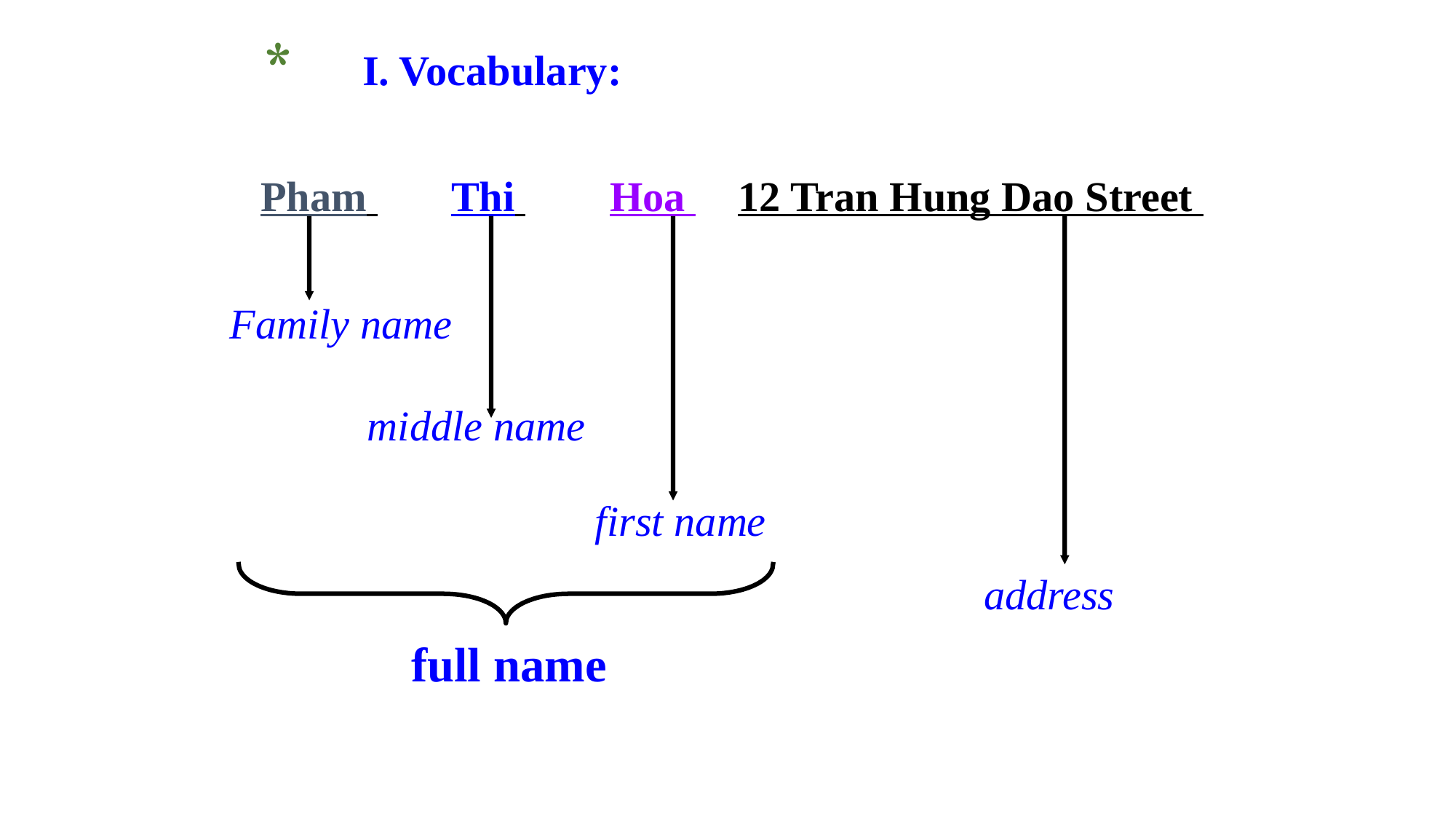

I. Vocabulary:
Pham        Thi         Hoa     12 Tran Hung Dao Street

first name

 Family name

middle name

address

full name